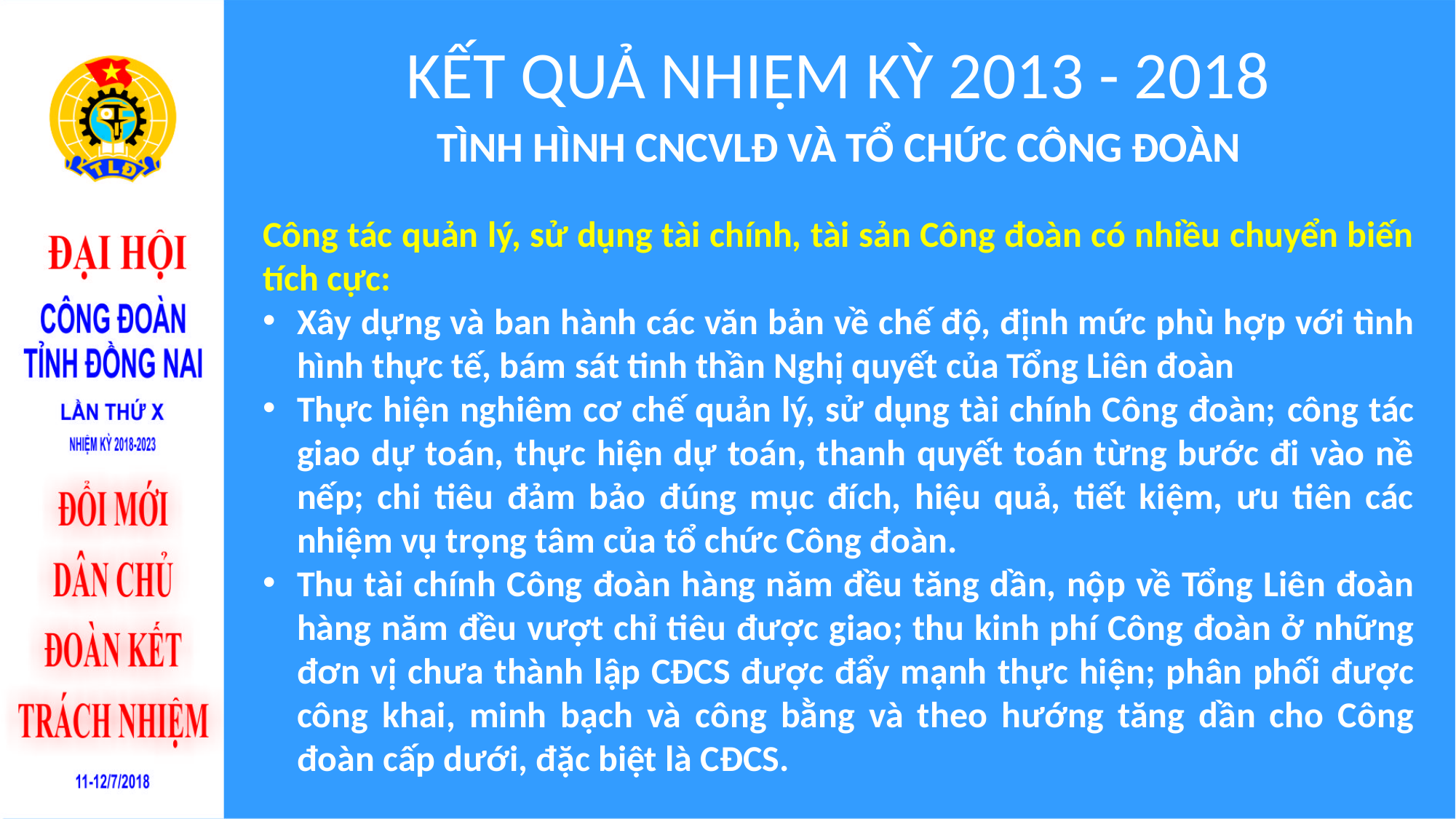

# KẾT QUẢ NHIỆM KỲ 2013 - 2018
TÌNH HÌNH CNCVLĐ VÀ TỔ CHỨC CÔNG ĐOÀN
Công tác quản lý, sử dụng tài chính, tài sản Công đoàn có nhiều chuyển biến tích cực:
Xây dựng và ban hành các văn bản về chế độ, định mức phù hợp với tình hình thực tế, bám sát tinh thần Nghị quyết của Tổng Liên đoàn
Thực hiện nghiêm cơ chế quản lý, sử dụng tài chính Công đoàn; công tác giao dự toán, thực hiện dự toán, thanh quyết toán từng bước đi vào nề nếp; chi tiêu đảm bảo đúng mục đích, hiệu quả, tiết kiệm, ưu tiên các nhiệm vụ trọng tâm của tổ chức Công đoàn.
Thu tài chính Công đoàn hàng năm đều tăng dần, nộp về Tổng Liên đoàn hàng năm đều vượt chỉ tiêu được giao; thu kinh phí Công đoàn ở những đơn vị chưa thành lập CĐCS được đẩy mạnh thực hiện; phân phối được công khai, minh bạch và công bằng và theo hướng tăng dần cho Công đoàn cấp dưới, đặc biệt là CĐCS.